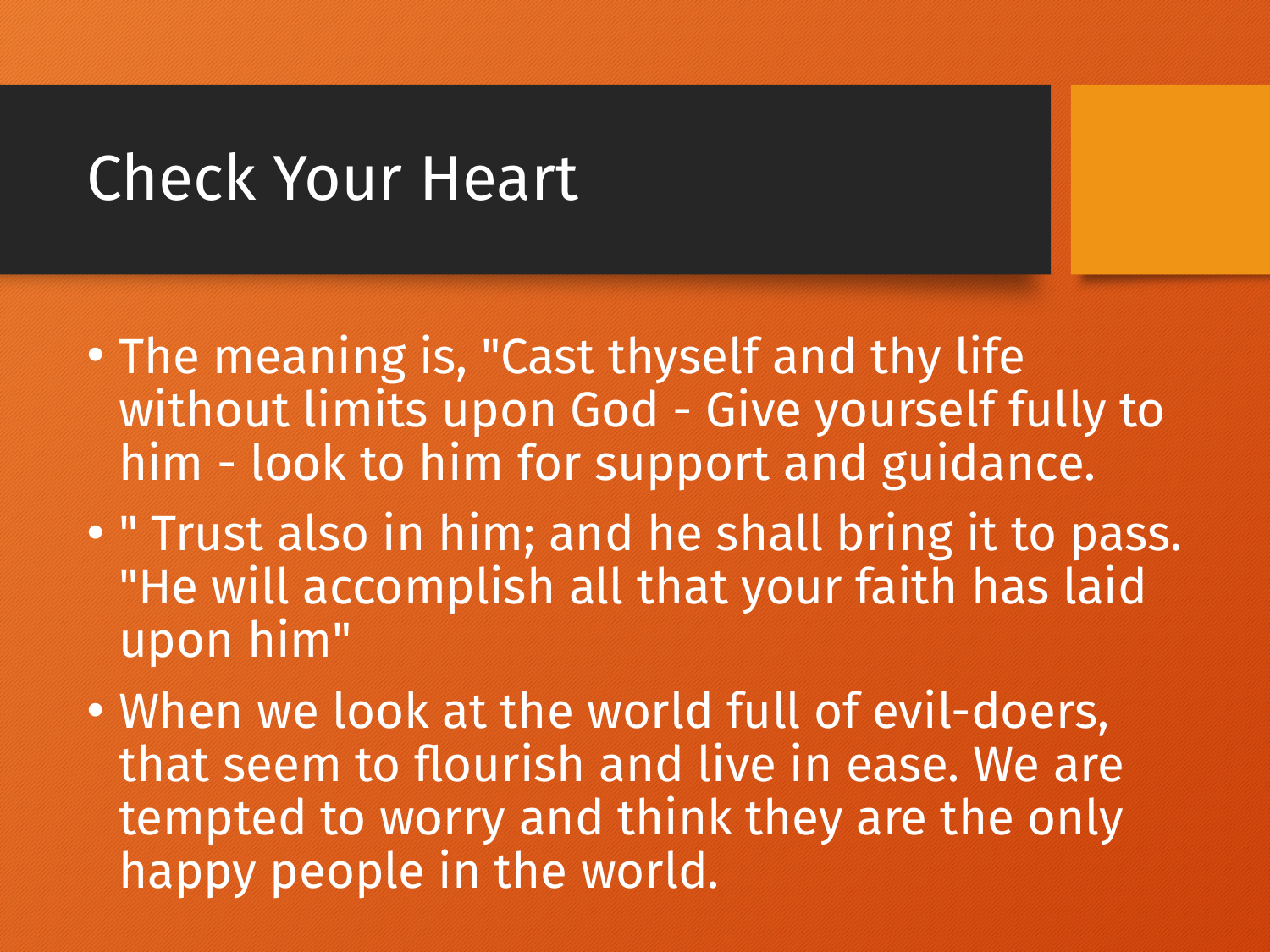

# Check Your Heart
The meaning is, "Cast thyself and thy life without limits upon God - Give yourself fully to him - look to him for support and guidance.
" Trust also in him; and he shall bring it to pass. "He will accomplish all that your faith has laid upon him"
When we look at the world full of evil-doers, that seem to flourish and live in ease. We are tempted to worry and think they are the only happy people in the world.